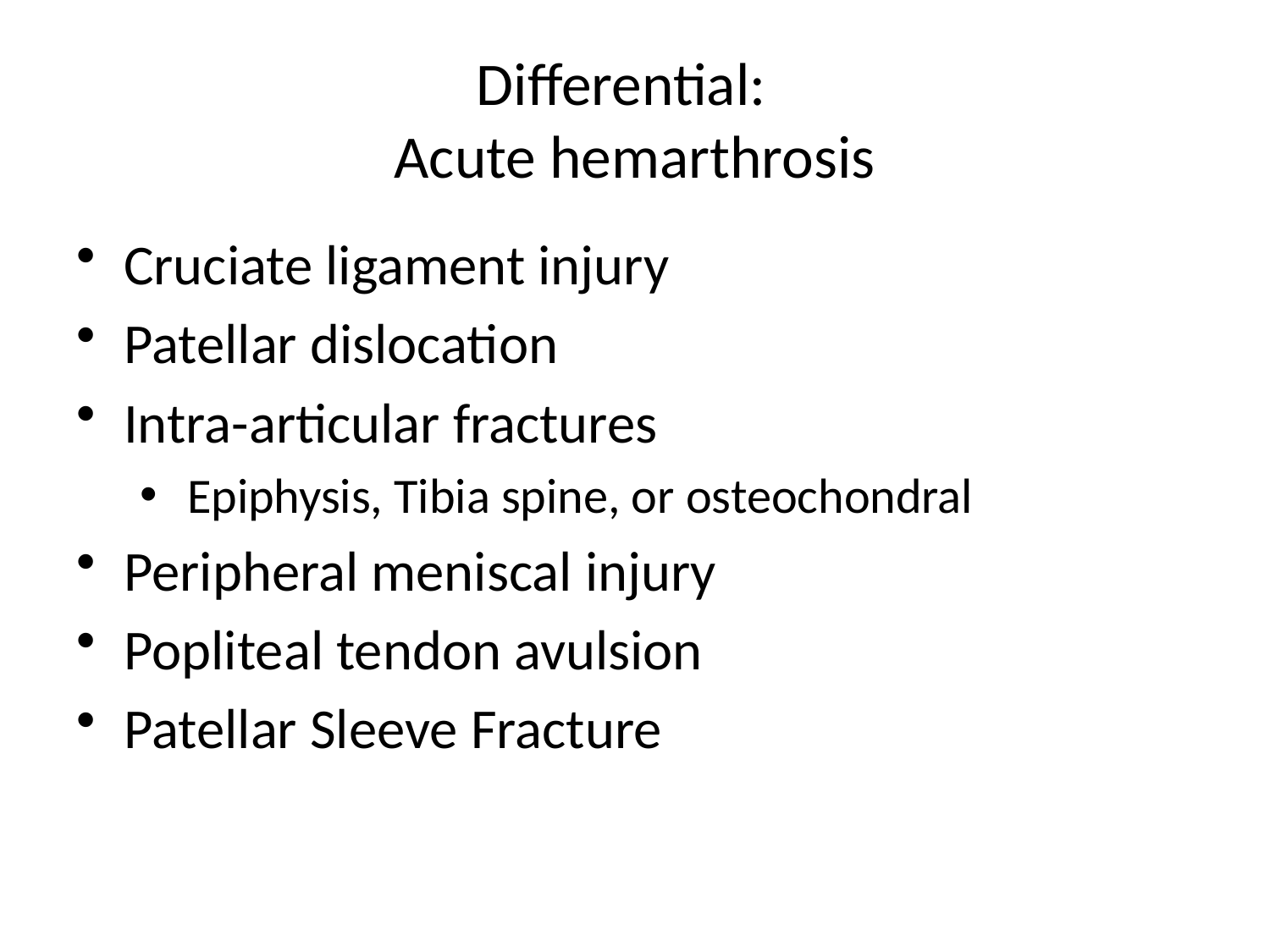

# Differential: Acute hemarthrosis
Cruciate ligament injury
Patellar dislocation
Intra-articular fractures
Epiphysis, Tibia spine, or osteochondral
Peripheral meniscal injury
Popliteal tendon avulsion
Patellar Sleeve Fracture